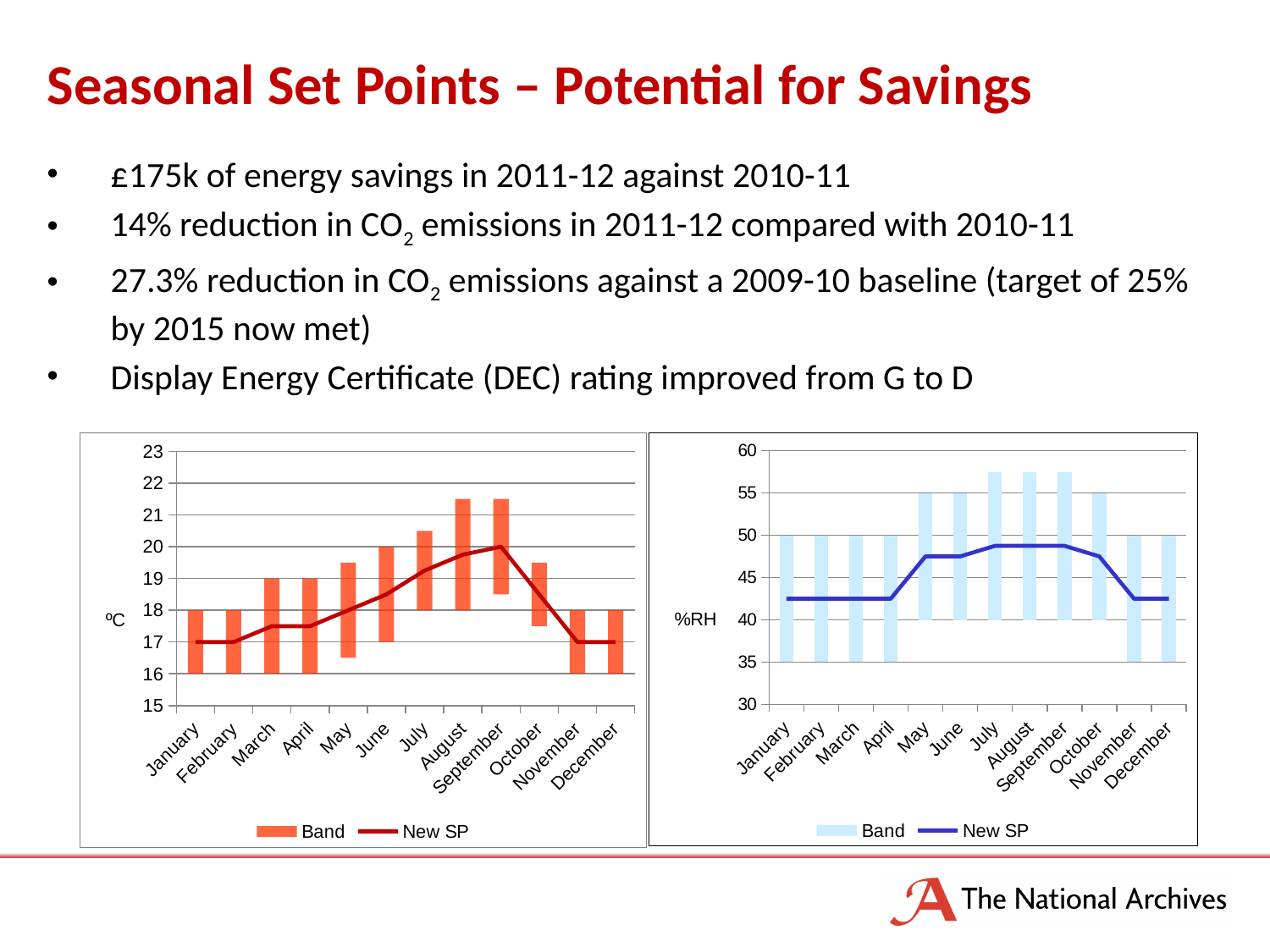

Seasonal Set Points – Potential for Savings
£175k of energy savings in 2011-12 against 2010-11
14% reduction in CO2 emissions in 2011-12 compared with 2010-11
27.3% reduction in CO2 emissions against a 2009-10 baseline (target of 25% by 2015 now met)
Display Energy Certificate (DEC) rating improved from G to D

### Chart

| Category | Offset | Band | New SP |
|---|---|---|---|
| January | 16.0 | 2.0 | 17.0 |
| February | 16.0 | 2.0 | 17.0 |
| March | 16.0 | 3.0 | 17.5 |
| April | 16.0 | 3.0 | 17.5 |
| May | 16.5 | 3.0 | 18.0 |
| June | 17.0 | 3.0 | 18.5 |
| July | 18.0 | 2.5 | 19.25 |
| August | 18.0 | 3.5 | 19.75 |
| September | 18.5 | 3.0 | 20.0 |
| October | 17.5 | 2.0 | 18.5 |
| November | 16.0 | 2.0 | 17.0 |
| December | 16.0 | 2.0 | 17.0 |

### Chart

| Category | Offset | Band | New SP |
|---|---|---|---|
| January | 35.0 | 15.0 | 42.5 |
| February | 35.0 | 15.0 | 42.5 |
| March | 35.0 | 15.0 | 42.5 |
| April | 35.0 | 15.0 | 42.5 |
| May | 40.0 | 15.0 | 47.5 |
| June | 40.0 | 15.0 | 47.5 |
| July | 40.0 | 17.5 | 48.75 |
| August | 40.0 | 17.5 | 48.75 |
| September | 40.0 | 17.5 | 48.75 |
| October | 40.0 | 15.0 | 47.5 |
| November | 35.0 | 15.0 | 42.5 |
| December | 35.0 | 15.0 | 42.5 |